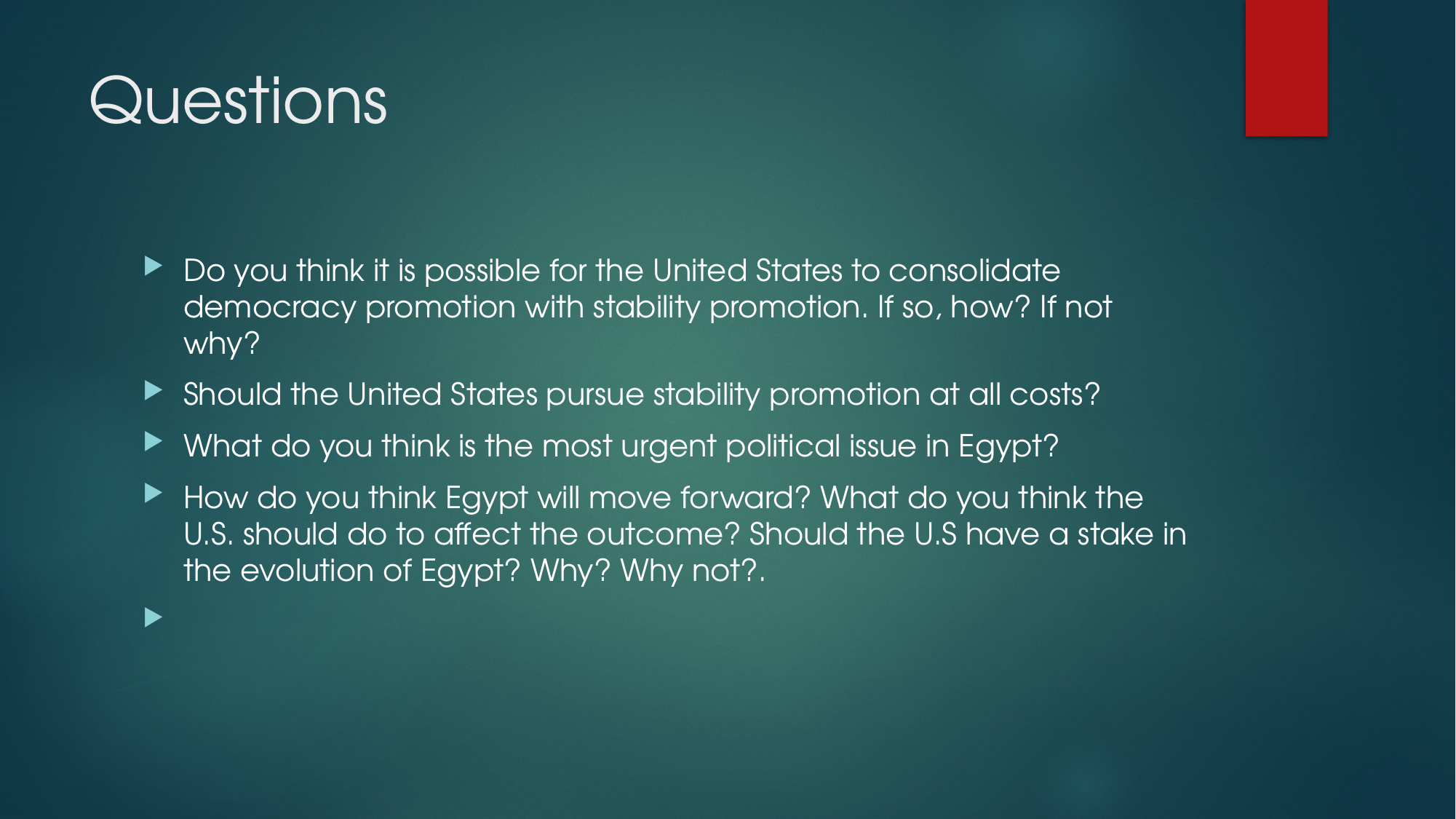

# Questions
Do you think it is possible for the United States to consolidate democracy promotion with stability promotion. If so, how? If not why?
Should the United States pursue stability promotion at all costs?
What do you think is the most urgent political issue in Egypt?
How do you think Egypt will move forward? What do you think the U.S. should do to affect the outcome? Should the U.S have a stake in the evolution of Egypt? Why? Why not?.